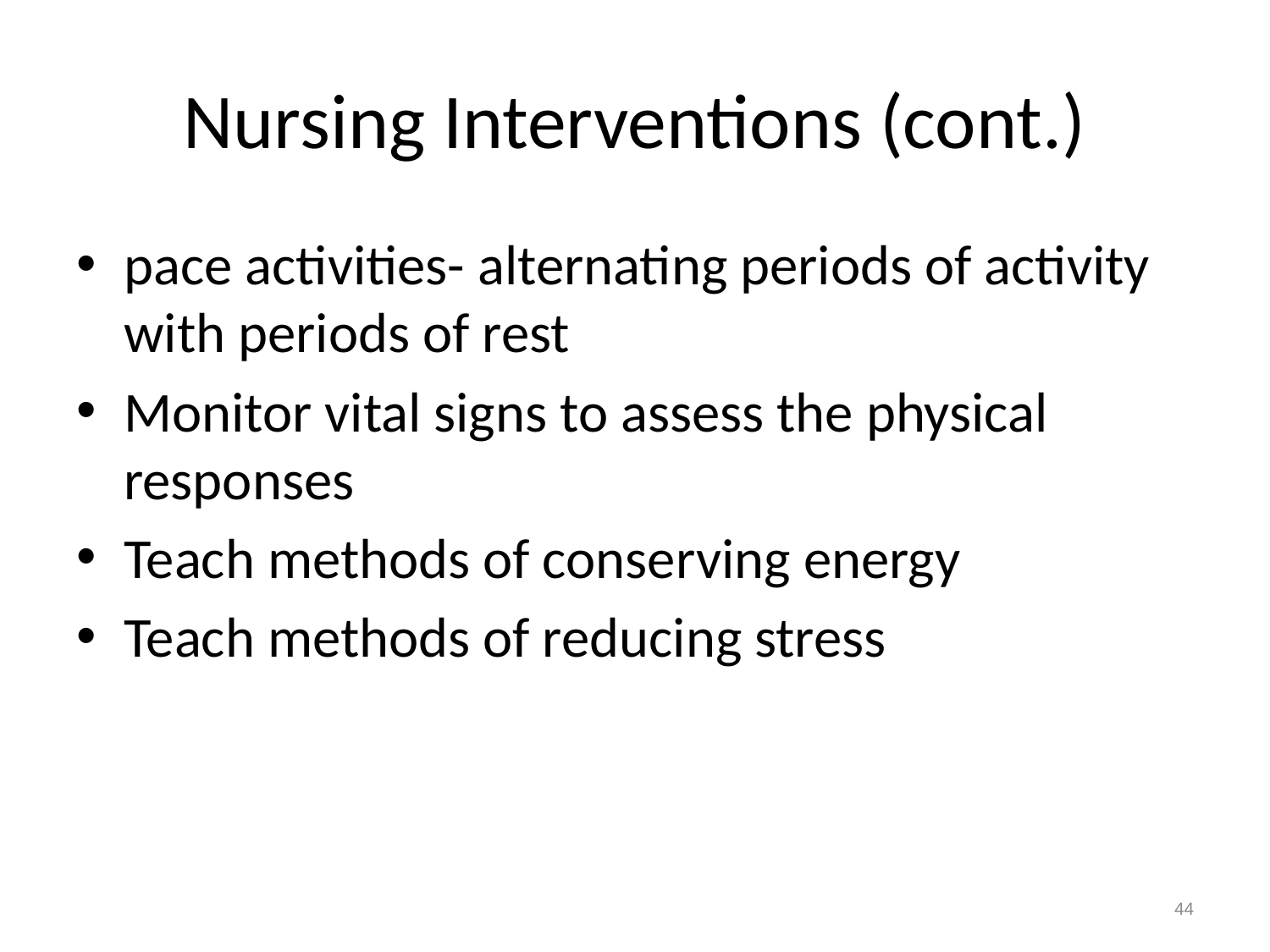

# Nursing Interventions (cont.)
pace activities- alternating periods of activity with periods of rest
Monitor vital signs to assess the physical responses
Teach methods of conserving energy
Teach methods of reducing stress

44